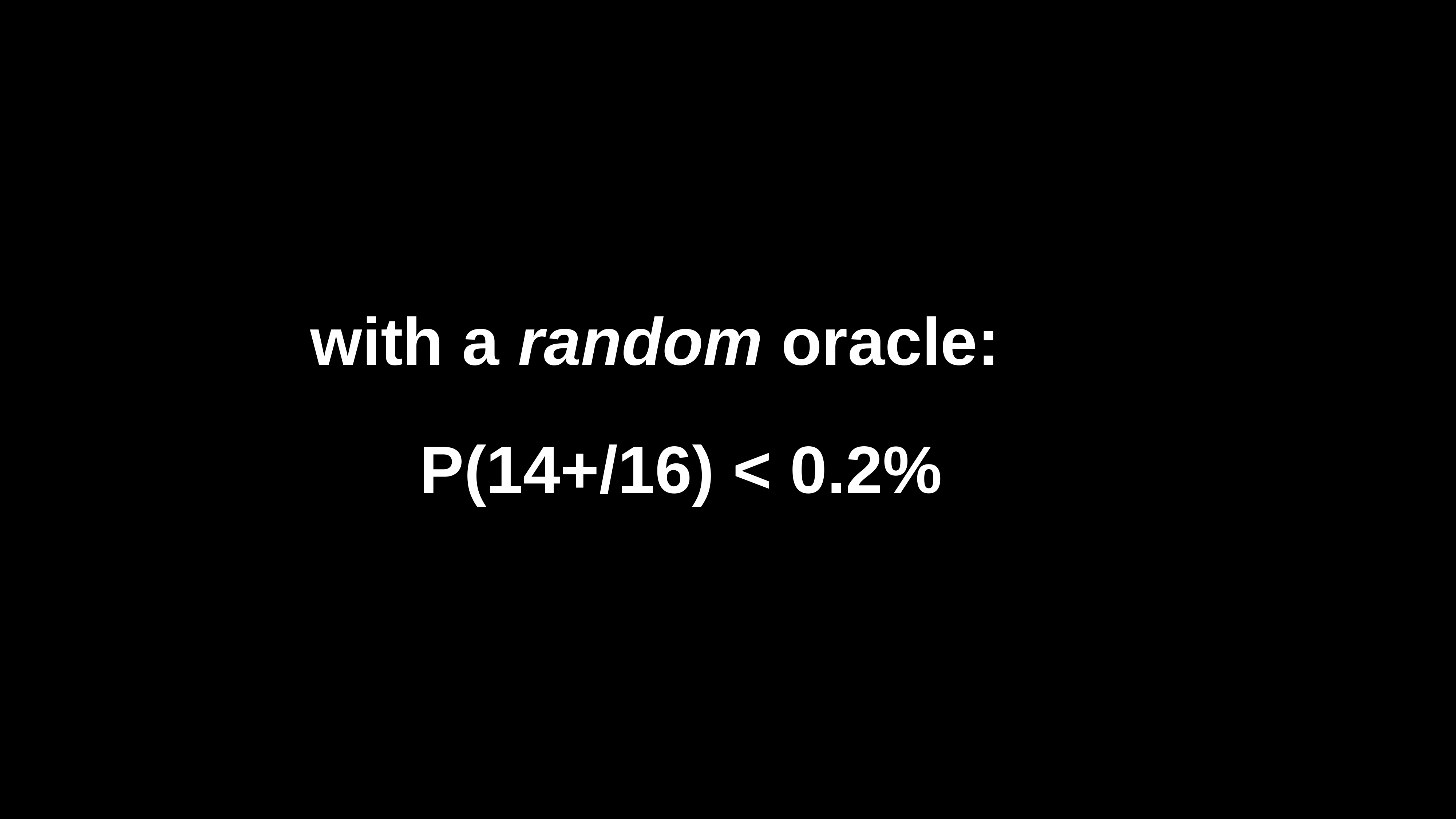

# with a random oracle: P(14+/16) < 0.2%